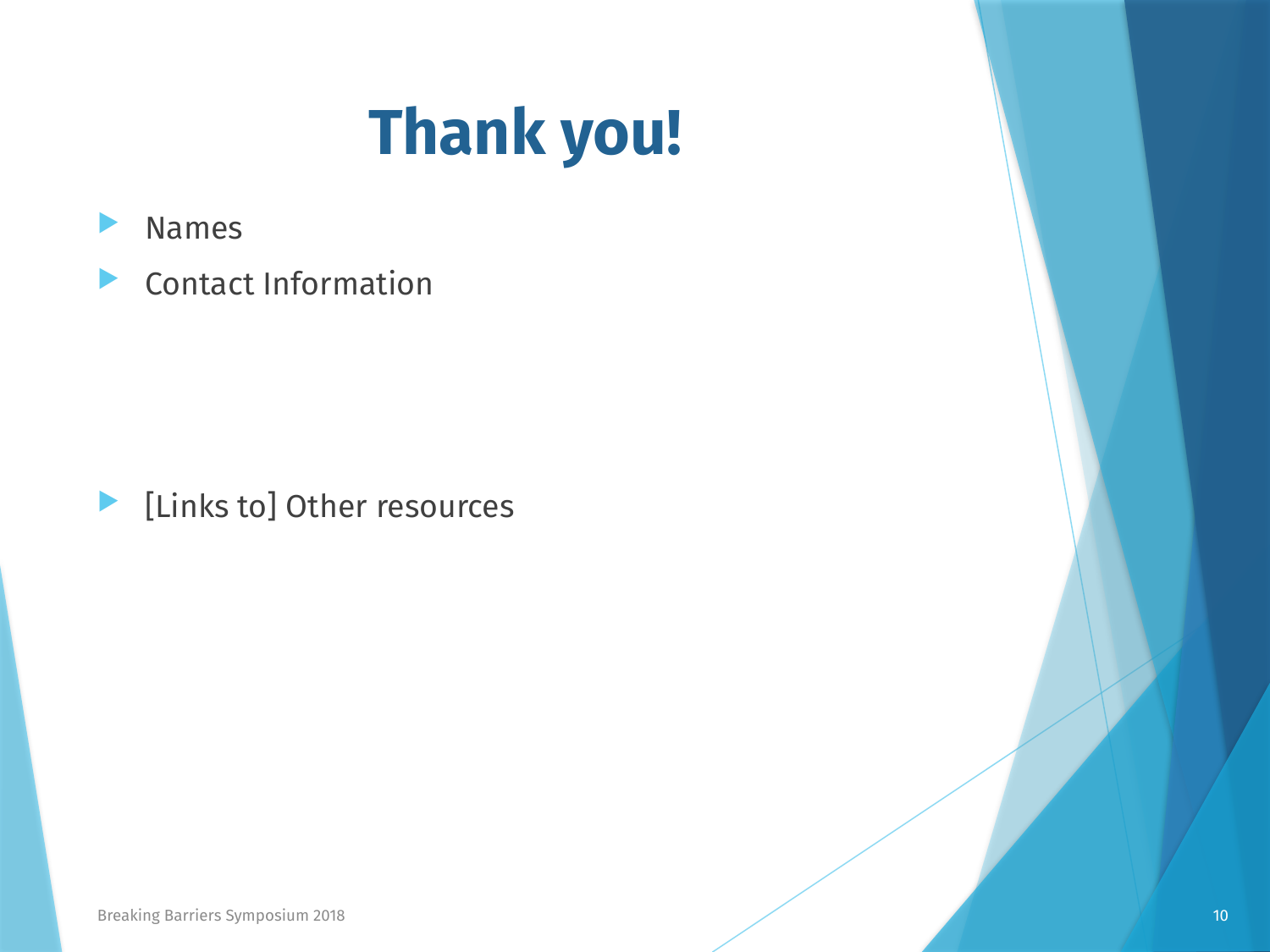

# Thank you!
Names
Contact Information

[Links to] Other resources
10
Breaking Barriers Symposium 2018